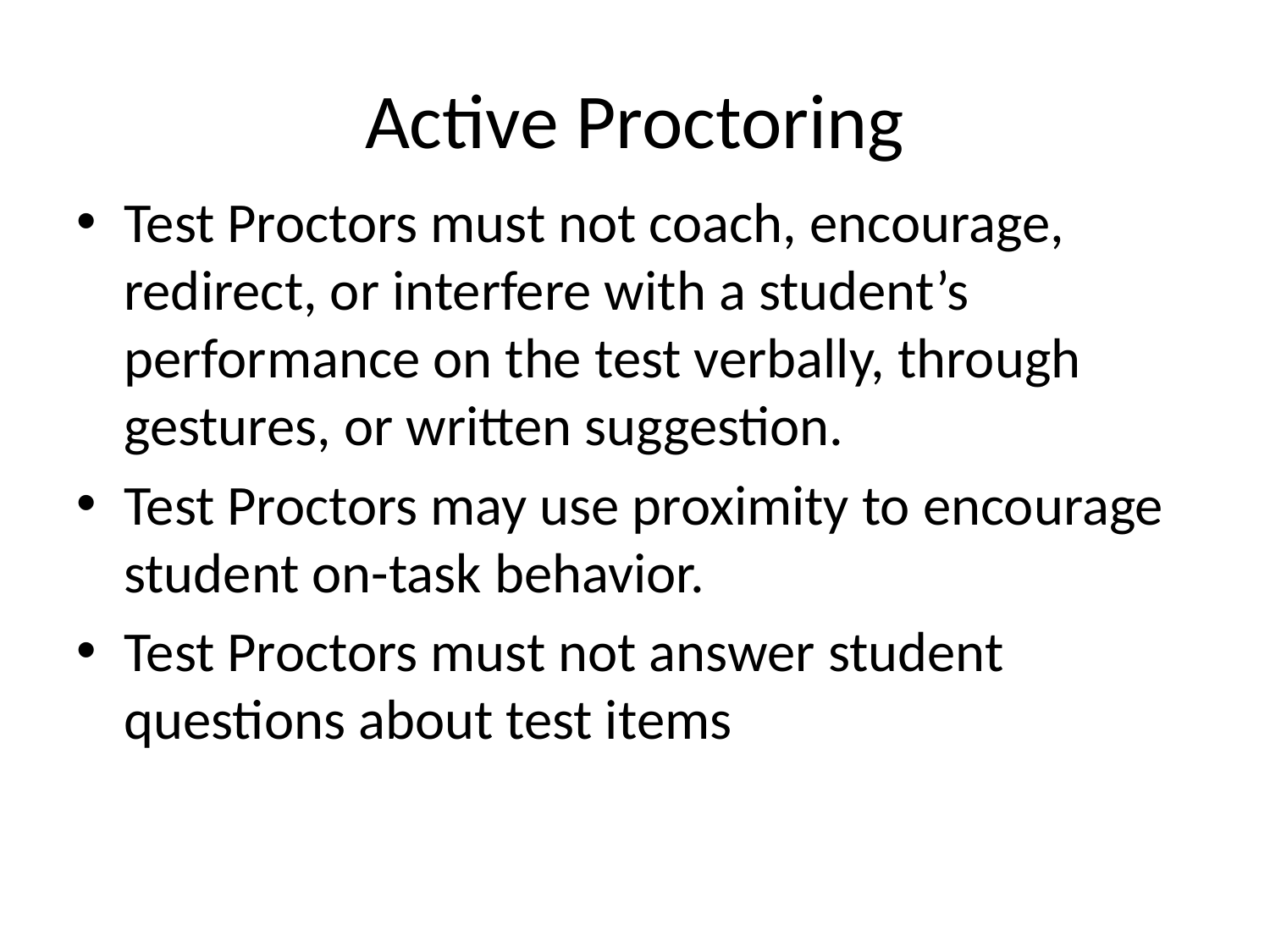

# Active Proctoring
Test Proctors must not coach, encourage, redirect, or interfere with a student’s performance on the test verbally, through gestures, or written suggestion.
Test Proctors may use proximity to encourage student on-task behavior.
Test Proctors must not answer student questions about test items